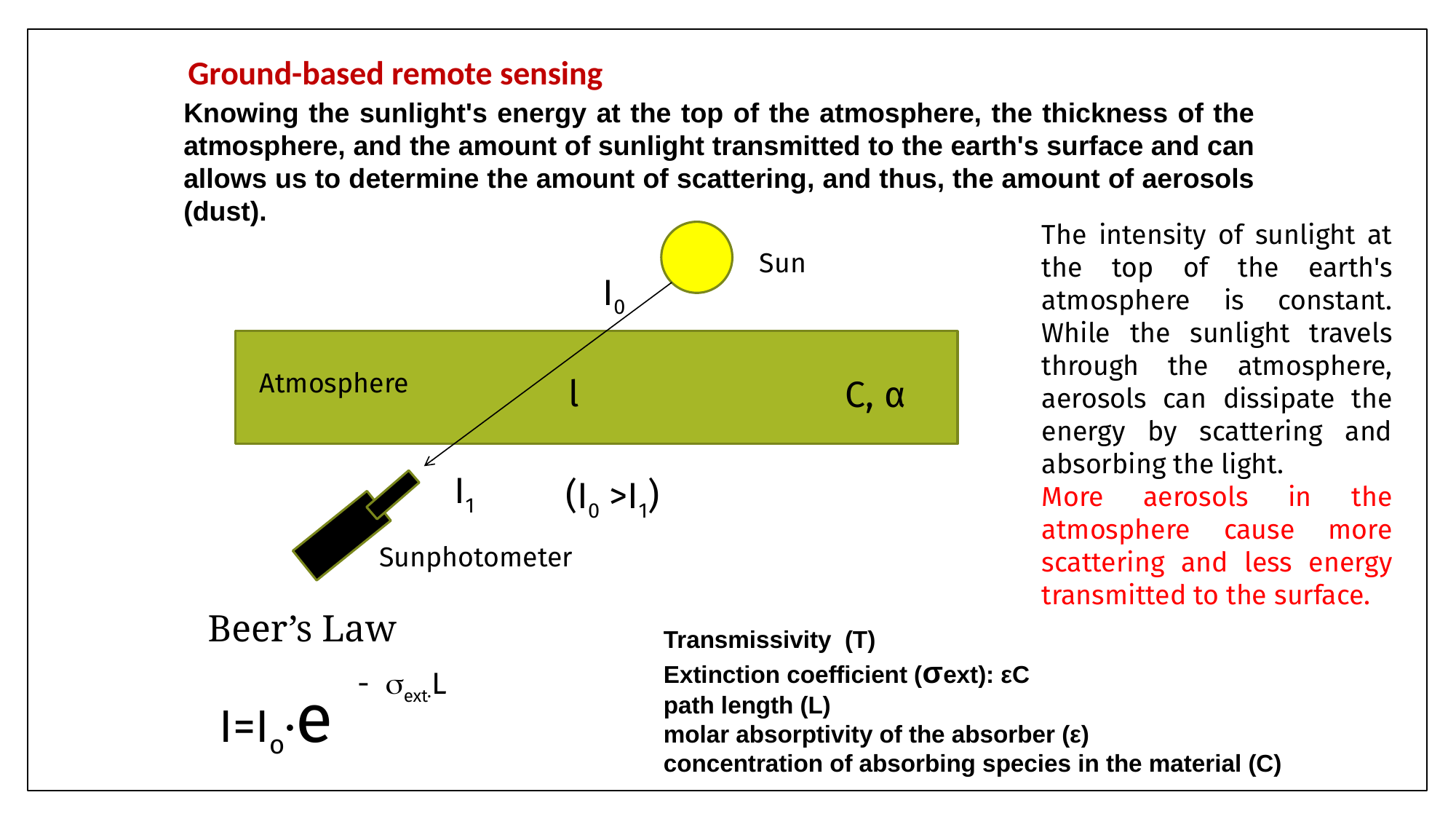

Ground-based remote sensing
Knowing the sunlight's energy at the top of the atmosphere, the thickness of the atmosphere, and the amount of sunlight transmitted to the earth's surface and can allows us to determine the amount of scattering, and thus, the amount of aerosols (dust).

The intensity of sunlight at the top of the earth's atmosphere is constant. While the sunlight travels through the atmosphere, aerosols can dissipate the energy by scattering and absorbing the light.
More aerosols in the atmosphere cause more scattering and less energy transmitted to the surface.

Sun
I0

Atmosphere
l
C, α
I1
(I0 >I1)

Sunphotometer
Beer’s Law

Transmissivity  (T)
Extinction coefficient (σext): εC
path length (L)
molar absorptivity of the absorber (ε)
concentration of absorbing species in the material (C)
- σext·L
I=Io·e